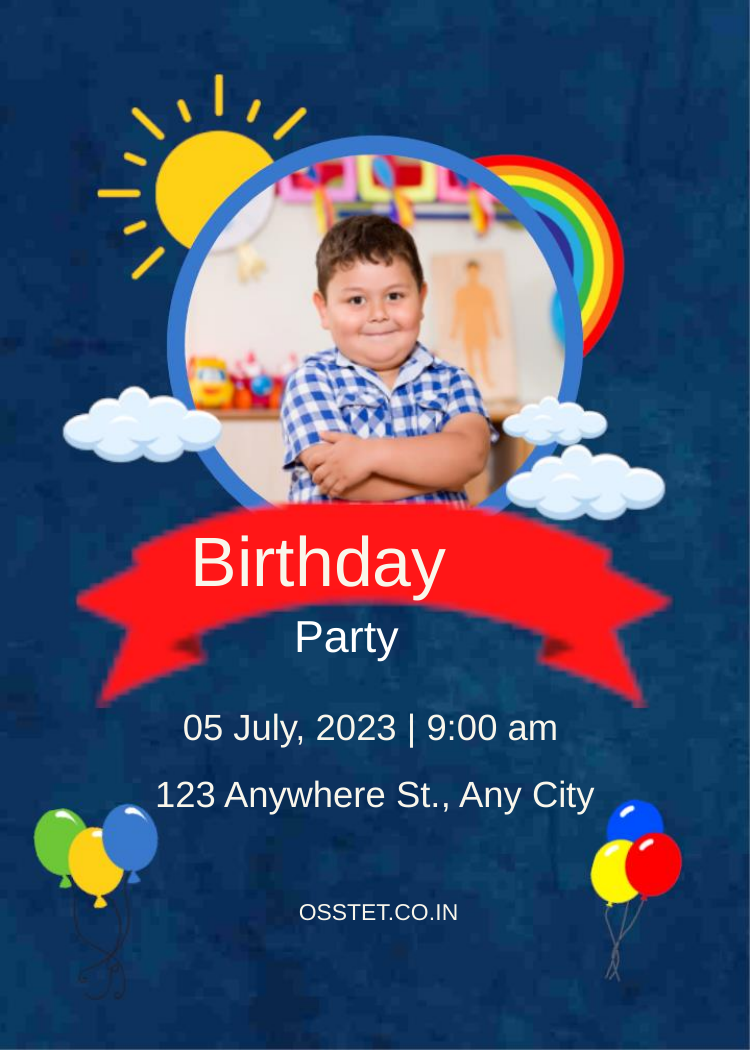

Birthday
Party
05 July, 2023 | 9:00 am
123 Anywhere St., Any City
OSSTET.CO.IN